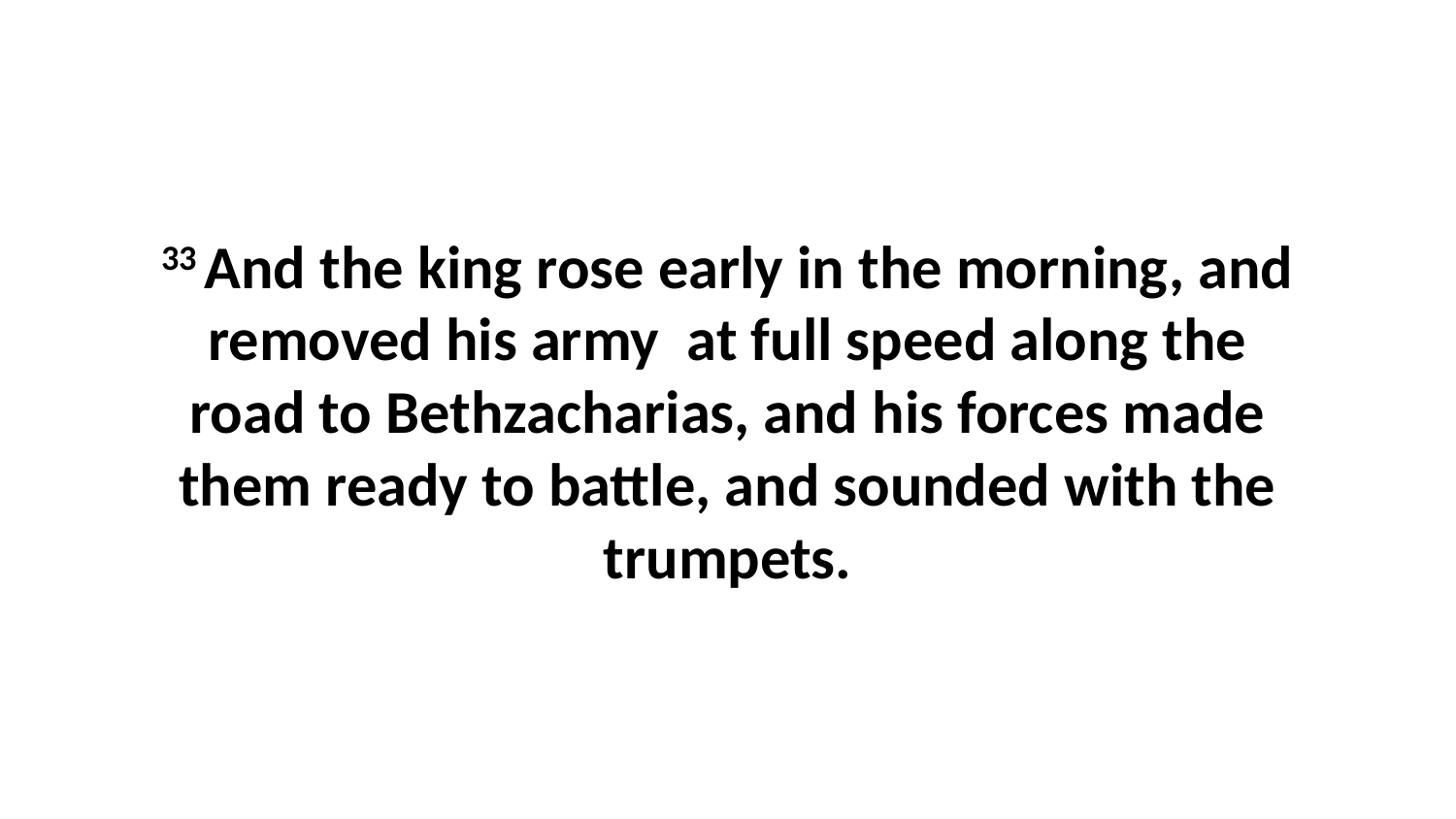

33 And the king rose early in the morning, and removed his army  at full speed along the road to Bethzacharias, and his forces made them ready to battle, and sounded with the trumpets.